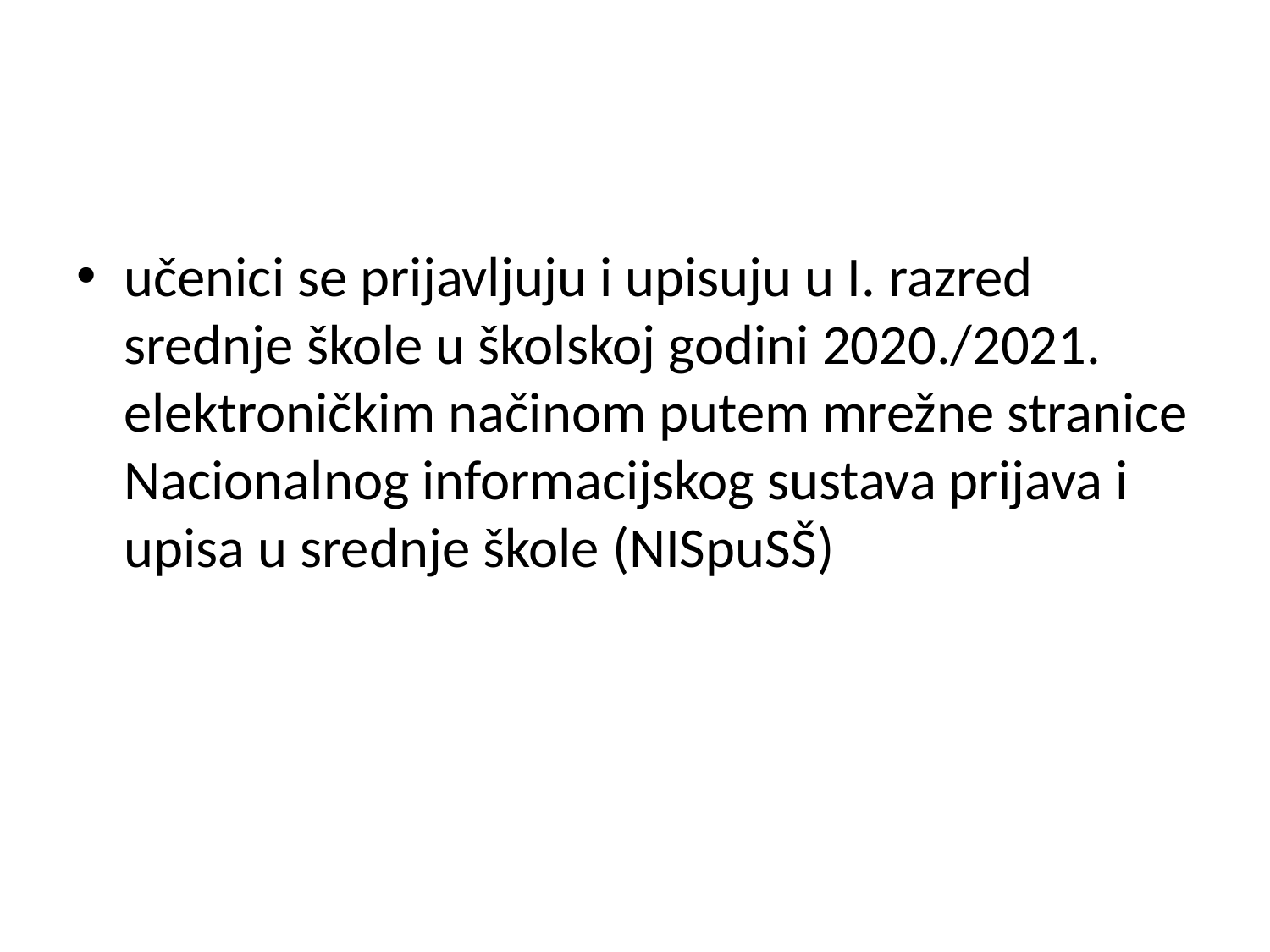

učenici se prijavljuju i upisuju u I. razred srednje škole u školskoj godini 2020./2021. elektroničkim načinom putem mrežne stranice Nacionalnog informacijskog sustava prijava i upisa u srednje škole (NISpuSŠ)